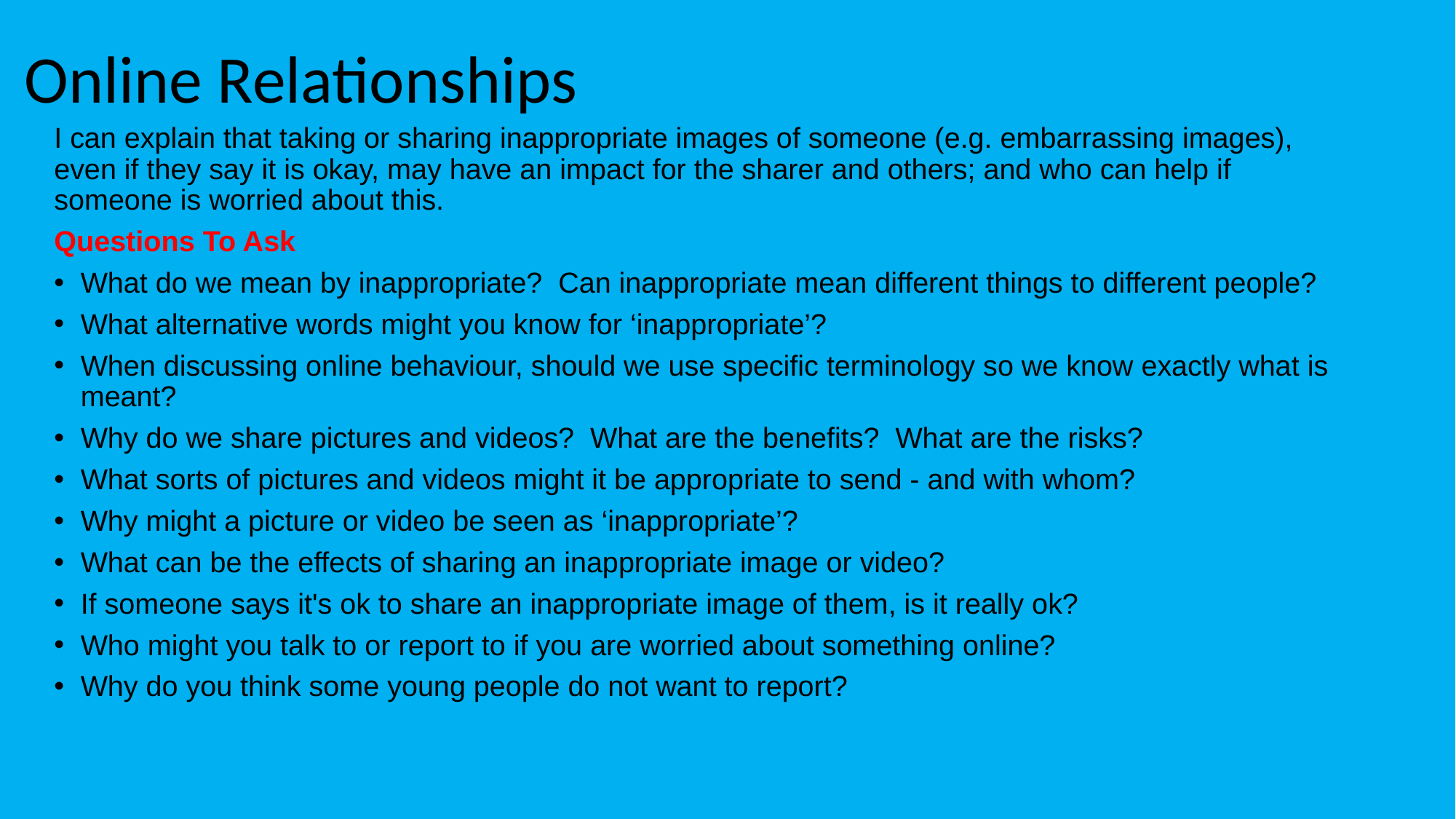

# Online Relationships
I can explain that taking or sharing inappropriate images of someone (e.g. embarrassing images), even if they say it is okay, may have an impact for the sharer and others; and who can help if someone is worried about this.
Questions To Ask
What do we mean by inappropriate?  Can inappropriate mean different things to different people?
What alternative words might you know for ‘inappropriate’?
When discussing online behaviour, should we use specific terminology so we know exactly what is meant?
Why do we share pictures and videos?  What are the benefits?  What are the risks?
What sorts of pictures and videos might it be appropriate to send - and with whom?
Why might a picture or video be seen as ‘inappropriate’?
What can be the effects of sharing an inappropriate image or video?
If someone says it's ok to share an inappropriate image of them, is it really ok?
Who might you talk to or report to if you are worried about something online?
Why do you think some young people do not want to report?